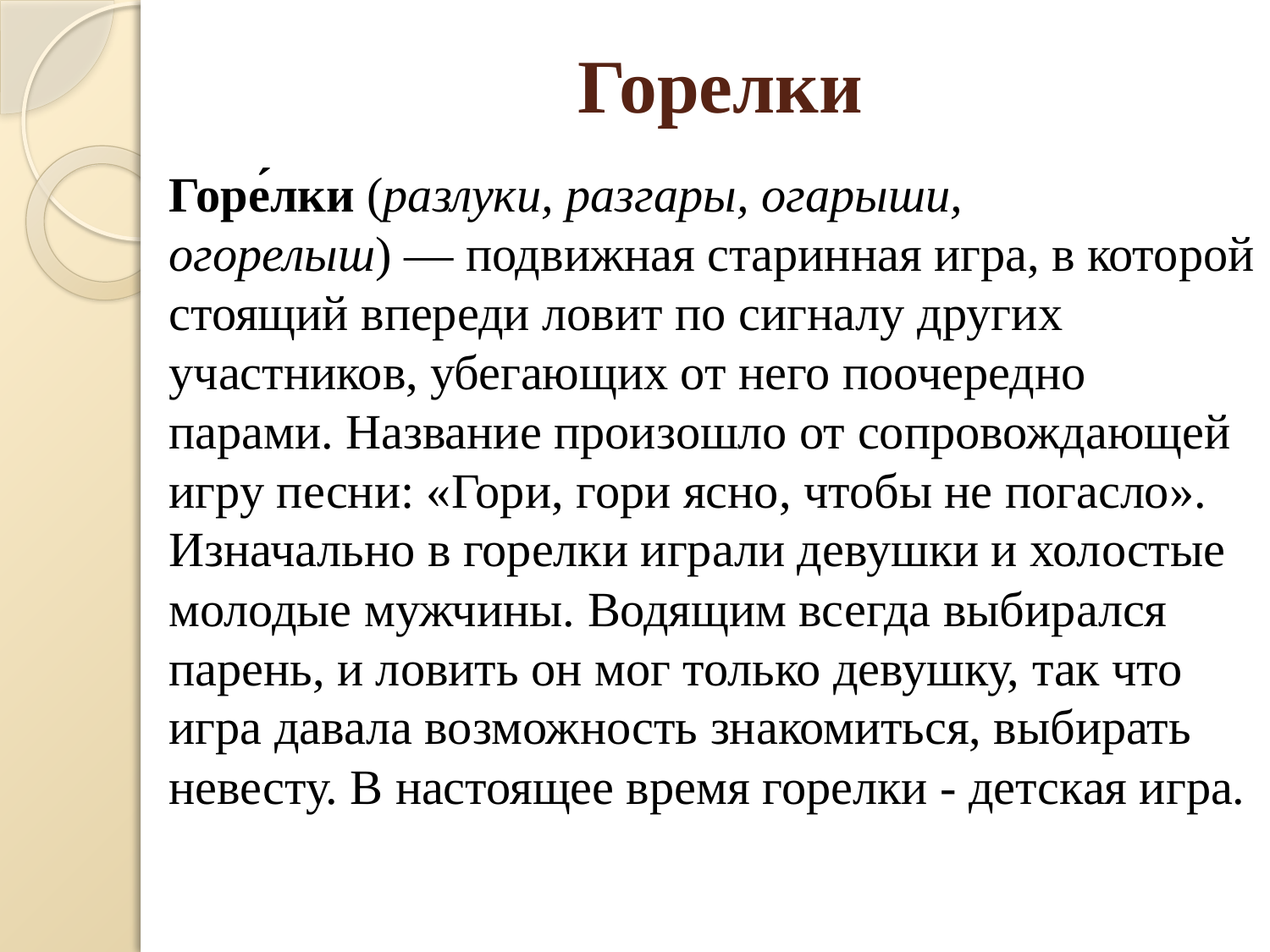

# Горелки
Горе́лки (разлуки, разгары, огарыши, огорелыш) — подвижная старинная игра, в которой стоящий впереди ловит по сигналу других участников, убегающих от него поочередно парами. Название произошло от сопровождающей игру песни: «Гори, гори ясно, чтобы не погасло». Изначально в горелки играли девушки и холостые молодые мужчины. Водящим всегда выбирался парень, и ловить он мог только девушку, так что игра давала возможность знакомиться, выбирать невесту. В настоящее время горелки - детская игра.